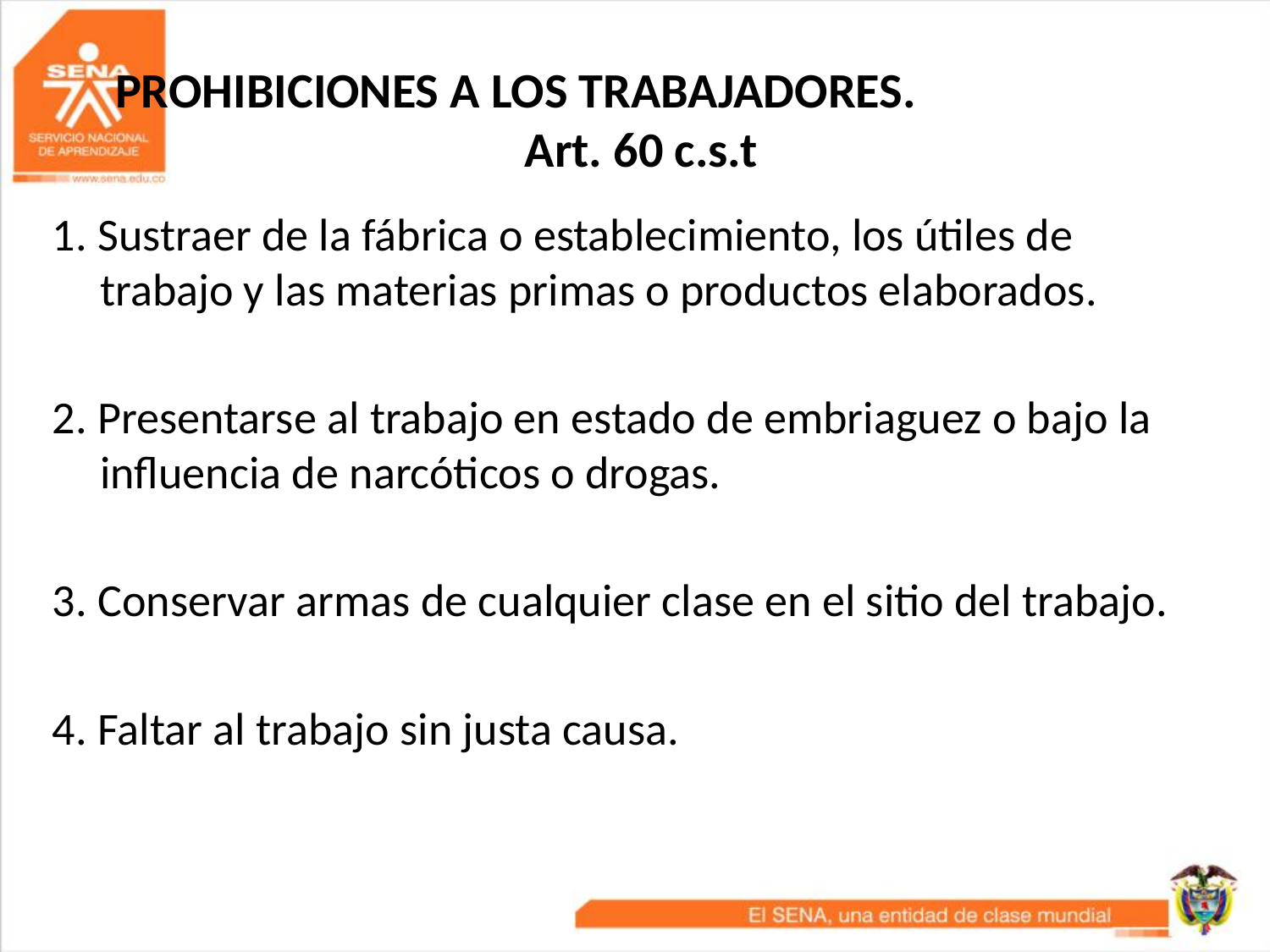

# PROHIBICIONES A LOS TRABAJADORES.                    Art. 60 c.s.t
1. Sustraer de la fábrica o establecimiento, los útiles de trabajo y las materias primas o productos elaborados.

2. Presentarse al trabajo en estado de embriaguez o bajo la influencia de narcóticos o drogas.

3. Conservar armas de cualquier clase en el sitio del trabajo.

4. Faltar al trabajo sin justa causa.